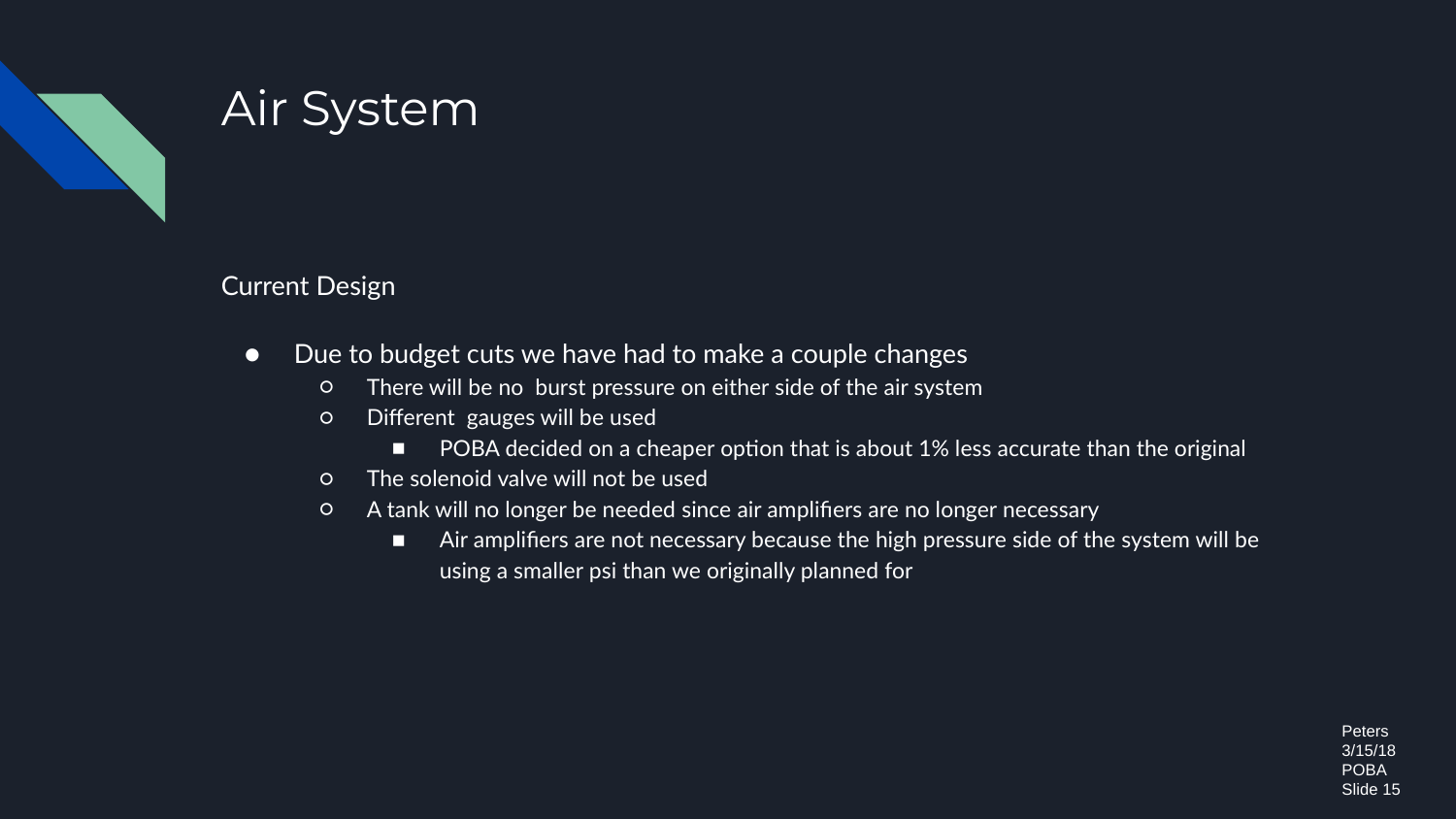

# Air System
Current Design
Due to budget cuts we have had to make a couple changes
There will be no  burst pressure on either side of the air system
Different  gauges will be used
POBA decided on a cheaper option that is about 1% less accurate than the original
The solenoid valve will not be used
A tank will no longer be needed since air amplifiers are no longer necessary
Air amplifiers are not necessary because the high pressure side of the system will be using a smaller psi than we originally planned for
Peters
3/15/18
POBA
Slide 15